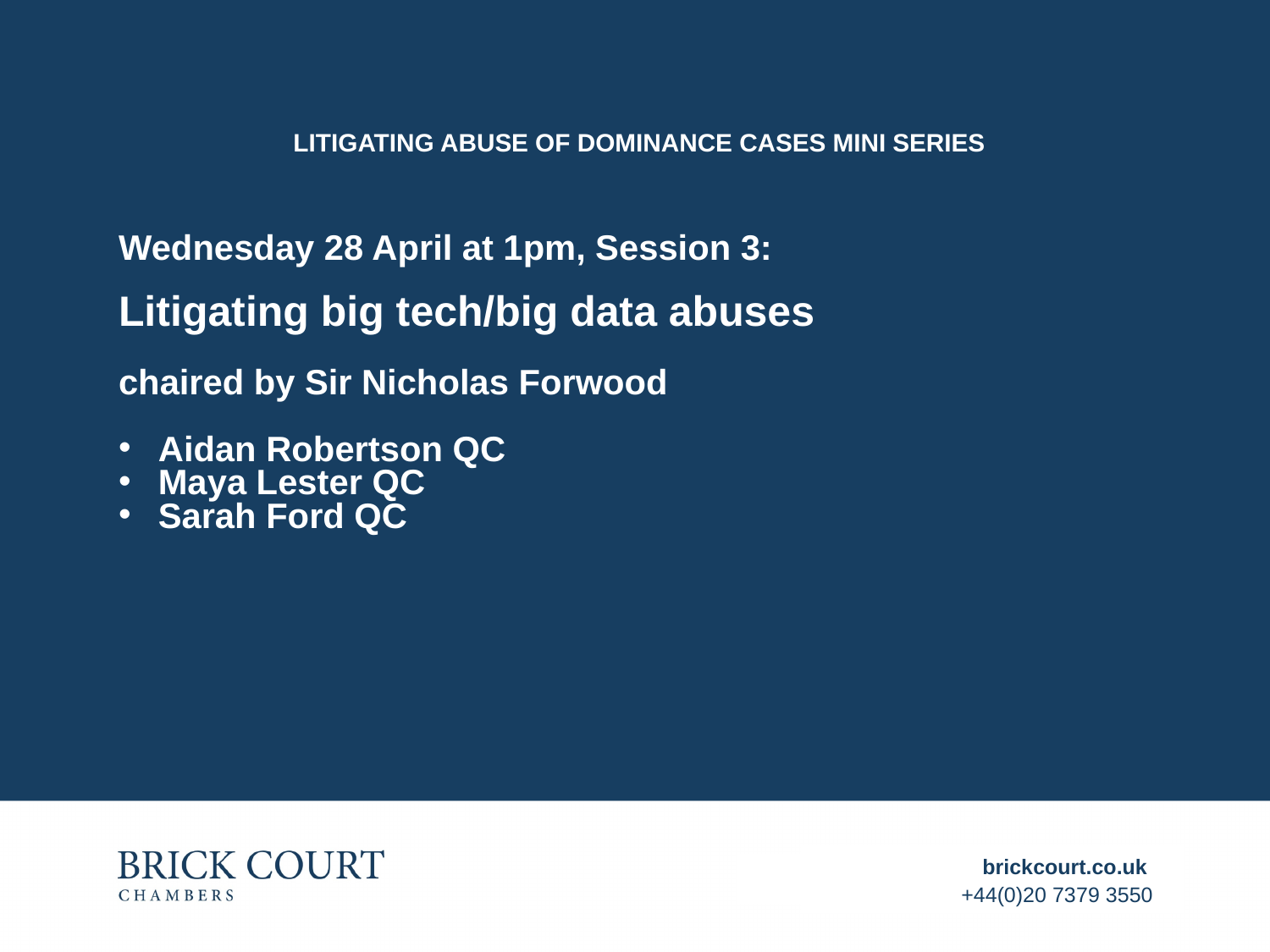

# Litigating Abuse of Dominance cases mini series
Wednesday 28 April at 1pm, Session 3:

Litigating big tech/big data abuses

chaired by Sir Nicholas Forwood

Aidan Robertson QC
Maya Lester QC
Sarah Ford QC
brickcourt.co.uk
+44(0)20 7379 3550